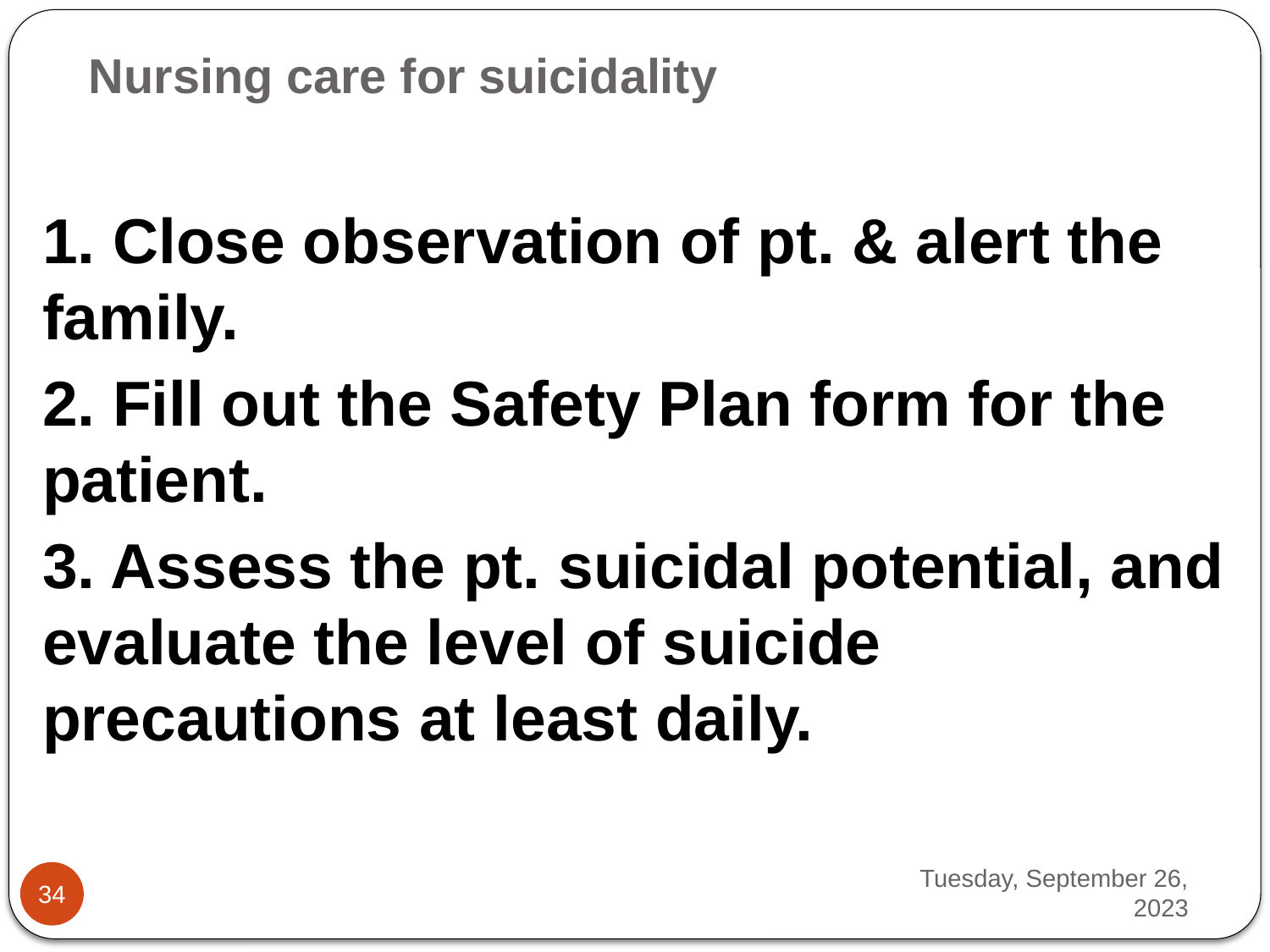

# Nursing care for suicidality

1. Close observation of pt. & alert the family.
2. Fill out the Safety Plan form for the patient.
3. Assess the pt. suicidal potential, and evaluate the level of suicide precautions at least daily.

Tuesday, September 26, 2023
34